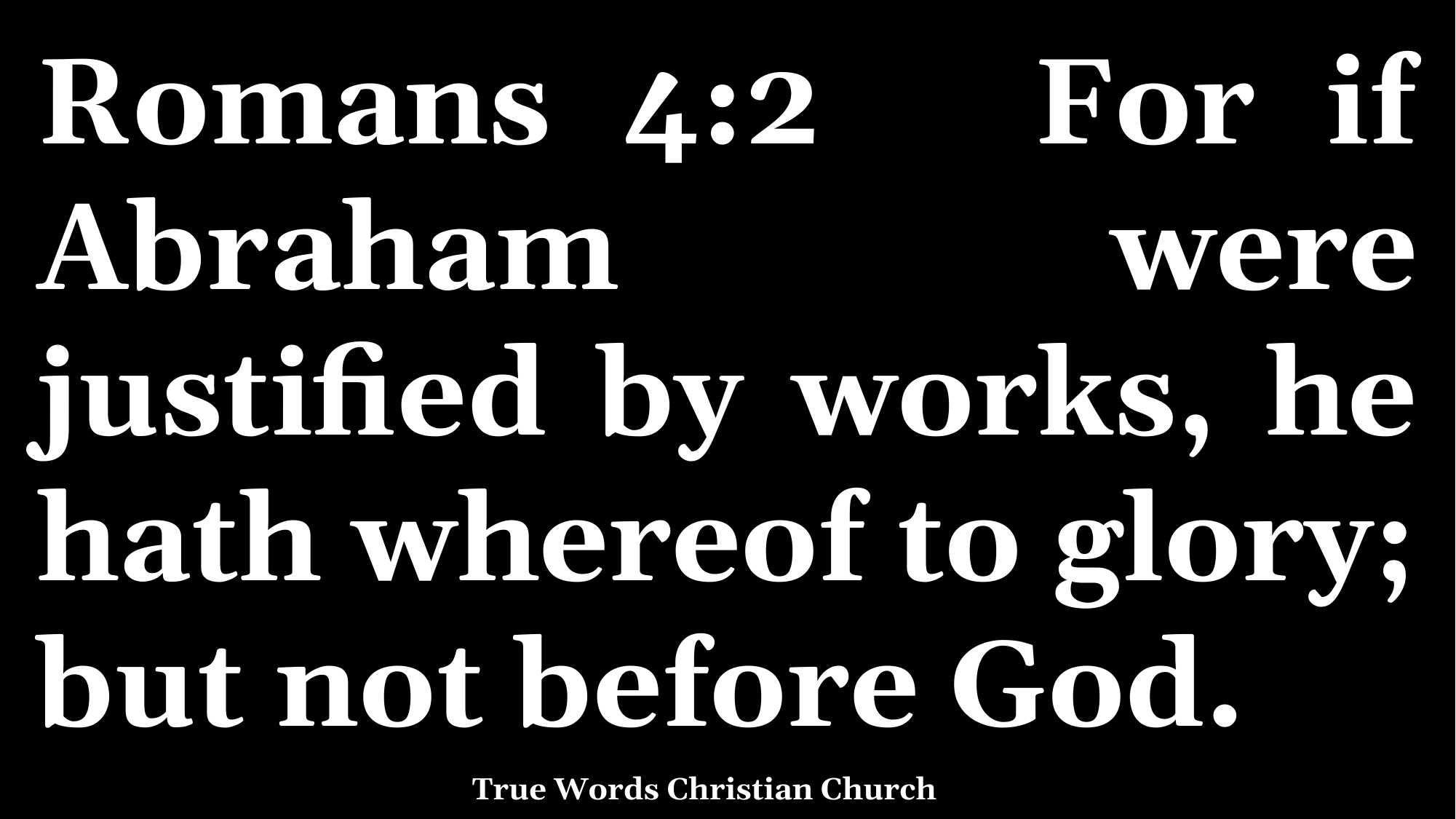

Romans 4:2   For if Abraham were justified by works, he hath whereof to glory; but not before God.
True Words Christian Church